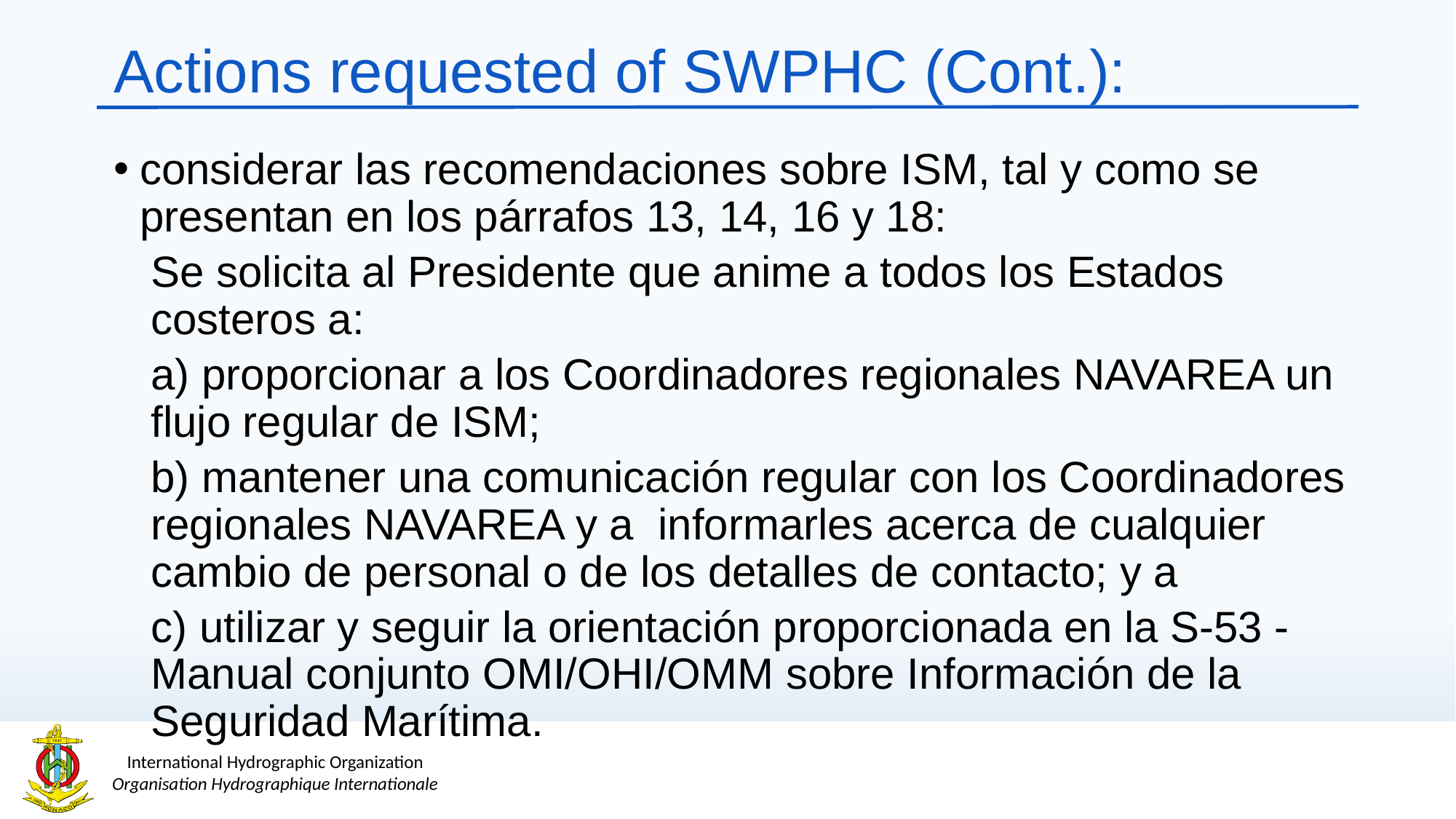

# Actions requested of SWPHC (Cont.):
considerar las recomendaciones sobre ISM, tal y como se presentan en los párrafos 13, 14, 16 y 18:
Se solicita al Presidente que anime a todos los Estados costeros a:
a) proporcionar a los Coordinadores regionales NAVAREA un flujo regular de ISM;
b) mantener una comunicación regular con los Coordinadores regionales NAVAREA y a  informarles acerca de cualquier cambio de personal o de los detalles de contacto; y a
c) utilizar y seguir la orientación proporcionada en la S-53 - Manual conjunto OMI/OHI/OMM sobre Información de la Seguridad Marítima.